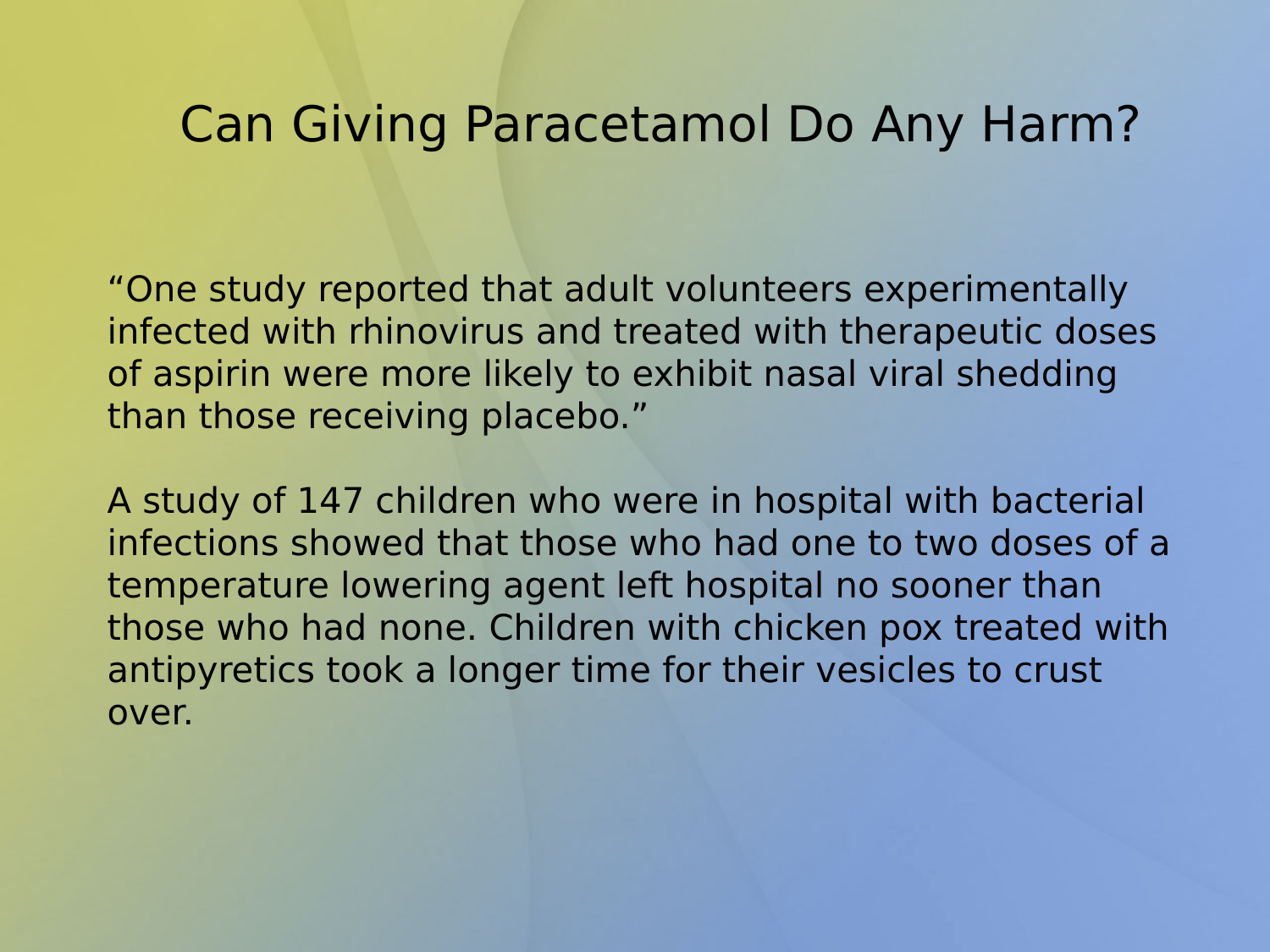

Can Giving Paracetamol Do Any Harm?

“One study reported that adult volunteers experimentally infected with rhinovirus and treated with therapeutic doses of aspirin were more likely to exhibit nasal viral shedding than those receiving placebo.”

A study of 147 children who were in hospital with bacterial infections showed that those who had one to two doses of a temperature lowering agent left hospital no sooner than those who had none. Children with chicken pox treated with antipyretics took a longer time for their vesicles to crust over.